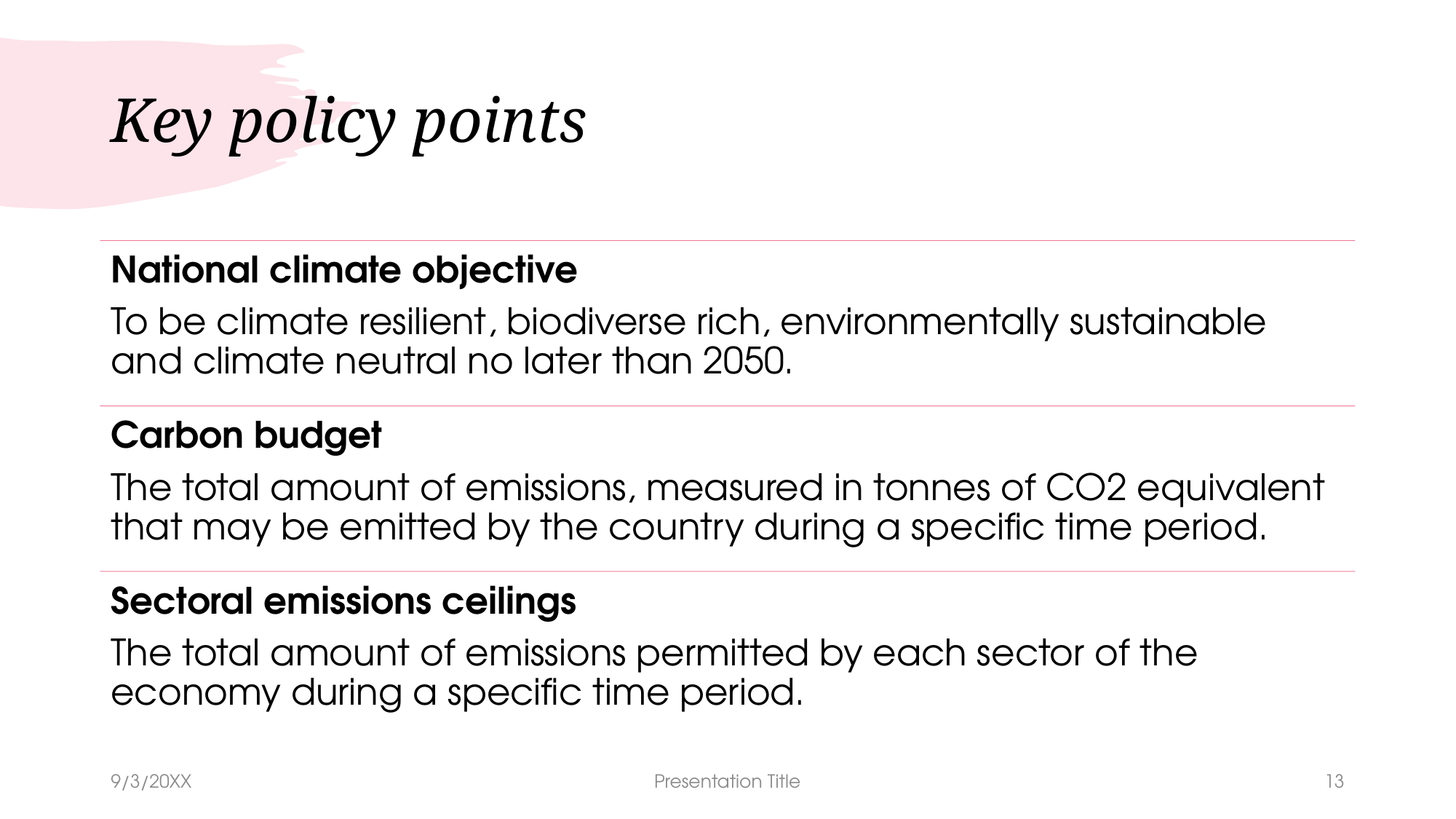

# Key policy points
National climate objective
To be climate resilient, biodiverse rich, environmentally sustainable and climate neutral no later than 2050.
Carbon budget
The total amount of emissions, measured in tonnes of CO2 equivalent that may be emitted by the country during a specific time period.
Sectoral emissions ceilings
The total amount of emissions permitted by each sector of the economy during a specific time period.
9/3/20XX
Presentation Title
13